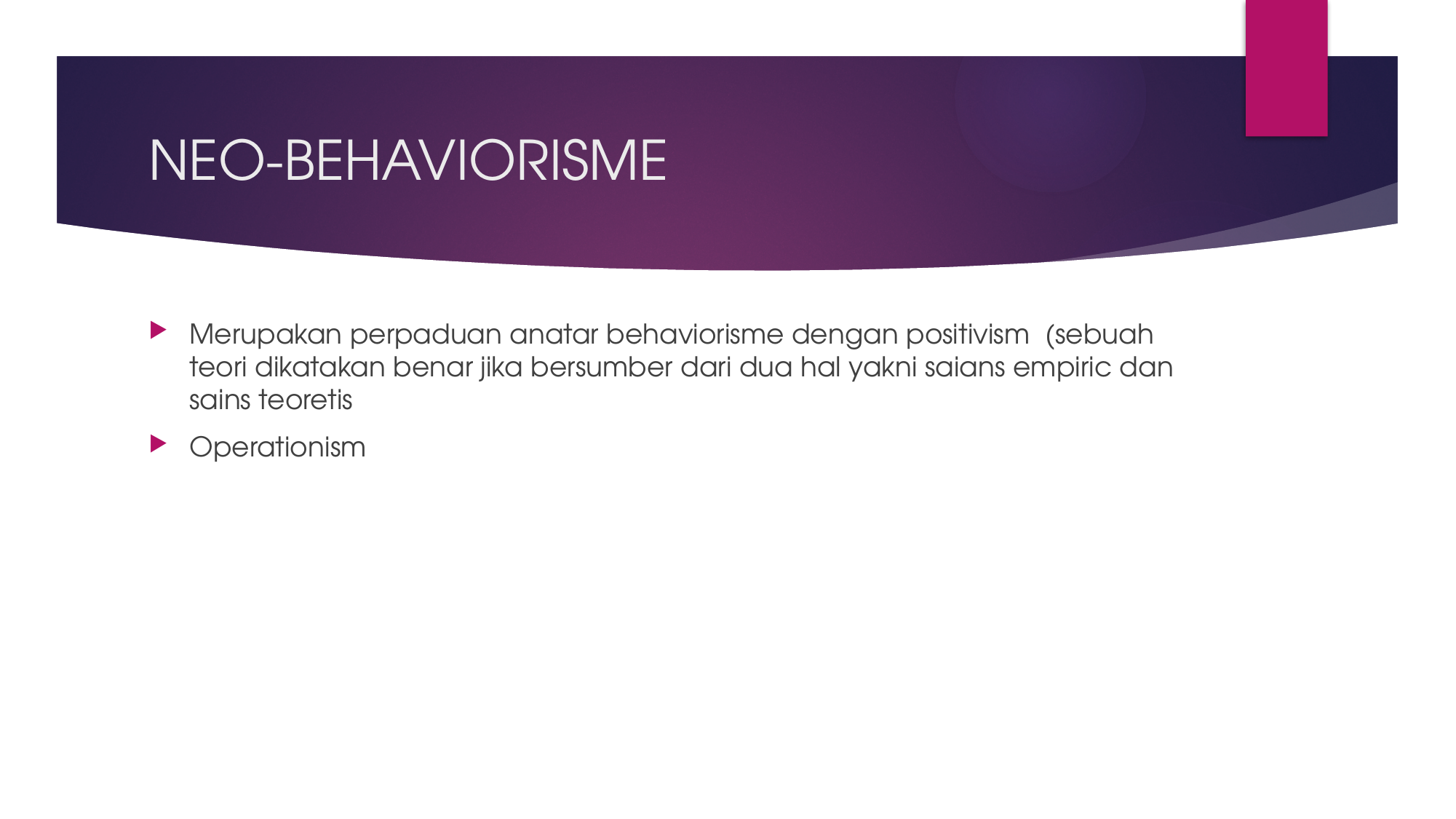

# NEO-BEHAVIORISME
Merupakan perpaduan anatar behaviorisme dengan positivism  (sebuah teori dikatakan benar jika bersumber dari dua hal yakni saians empiric dan sains teoretis
Operationism